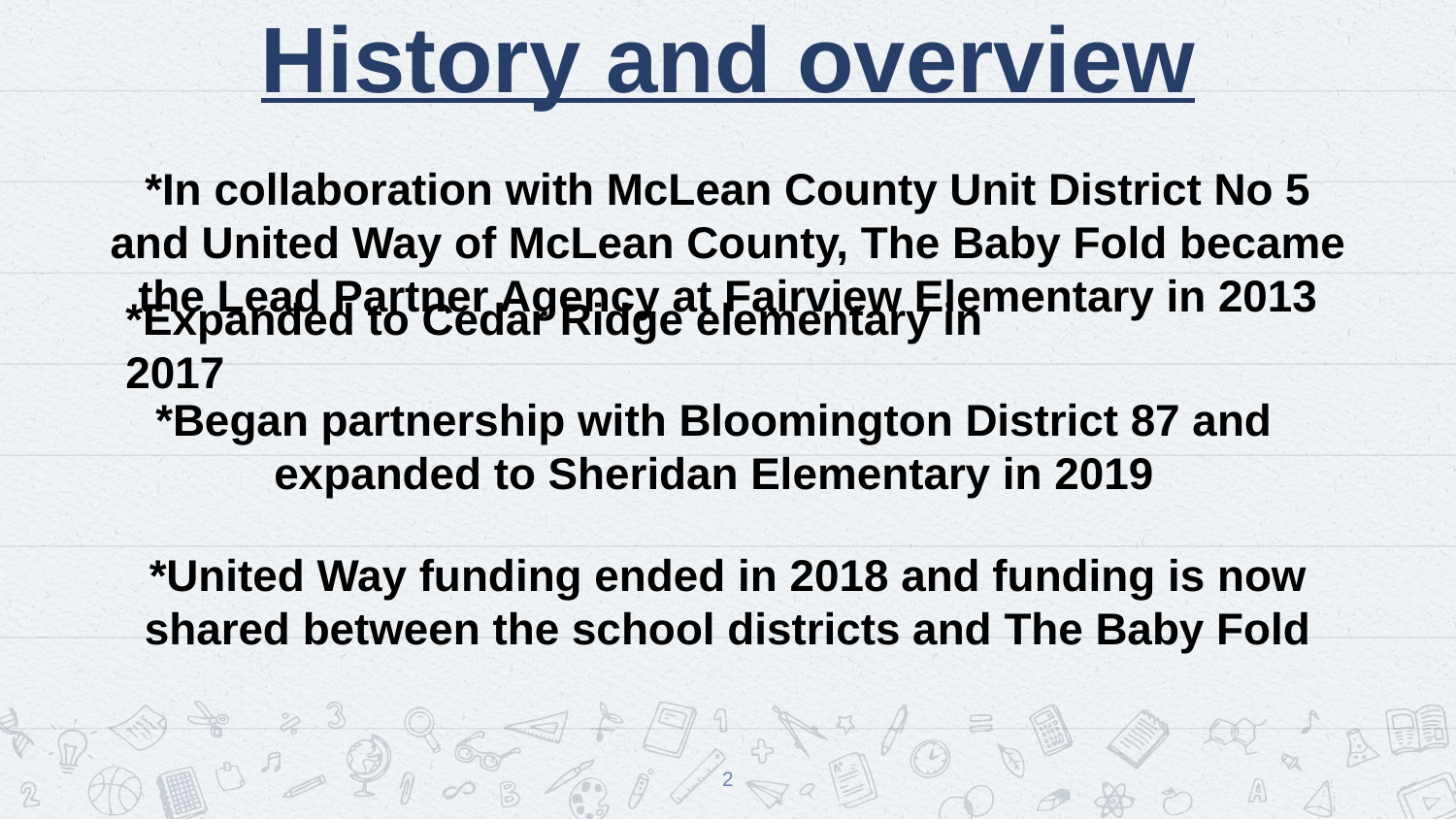

# History and overview
*In collaboration with McLean County Unit District No 5 and United Way of McLean County, The Baby Fold became the Lead Partner Agency at Fairview Elementary in 2013
*Expanded to Cedar Ridge elementary in 2017
*Began partnership with Bloomington District 87 and expanded to Sheridan Elementary in 2019
*United Way funding ended in 2018 and funding is now shared between the school districts and The Baby Fold
2